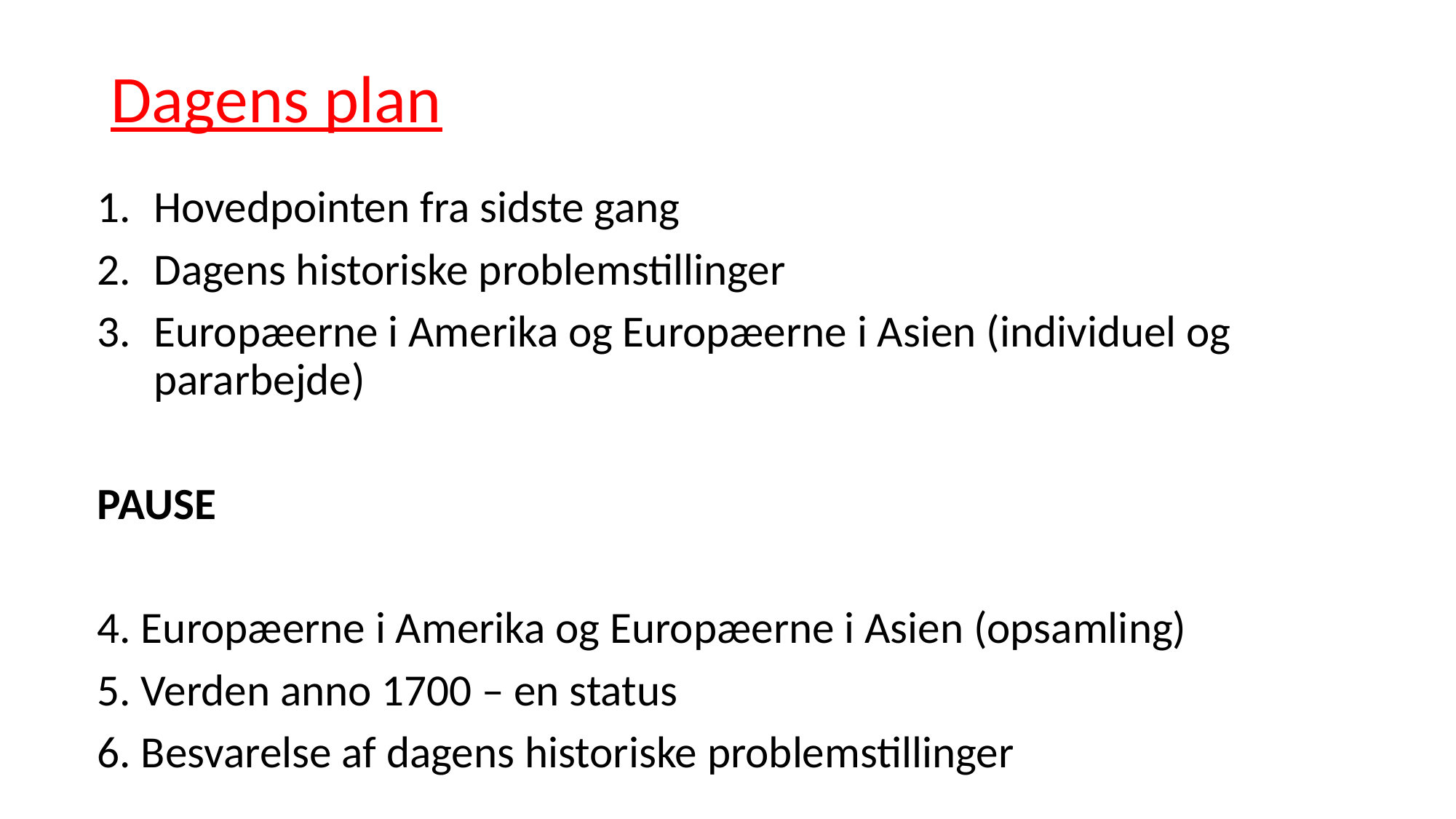

# Dagens plan
Hovedpointen fra sidste gang
Dagens historiske problemstillinger
Europæerne i Amerika og Europæerne i Asien (individuel og pararbejde)

PAUSE

4. Europæerne i Amerika og Europæerne i Asien (opsamling)
5. Verden anno 1700 – en status
6. Besvarelse af dagens historiske problemstillinger